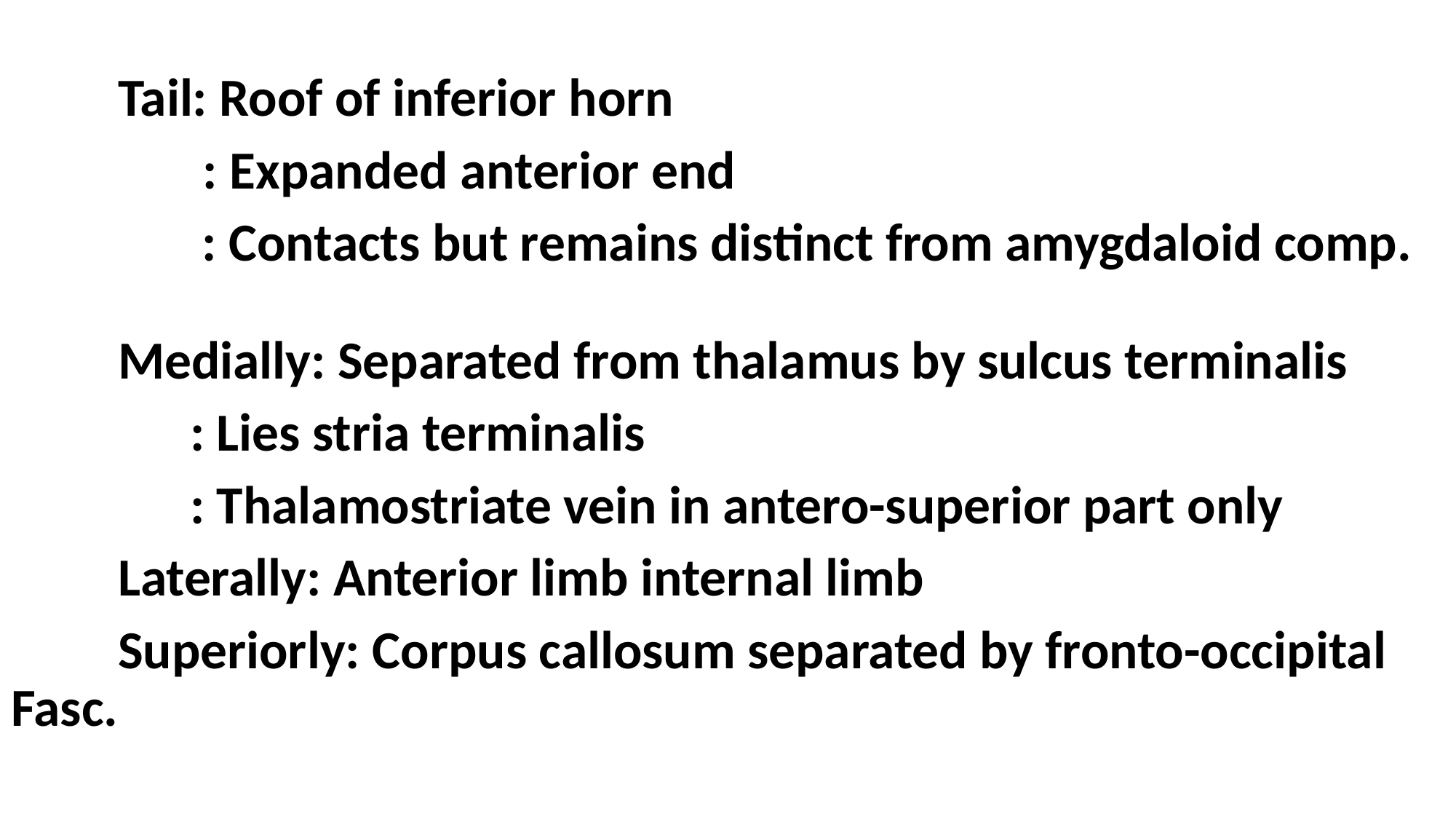

Tail: Roof of inferior horn
                : Expanded anterior end
	       : Contacts but remains distinct from amygdaloid comp.
	Medially: Separated from thalamus by sulcus terminalis
		      : Lies stria terminalis
		      : Thalamostriate vein in antero-superior part only
	Laterally: Anterior limb internal limb
	Superiorly: Corpus callosum separated by fronto-occipital 			  Fasc.